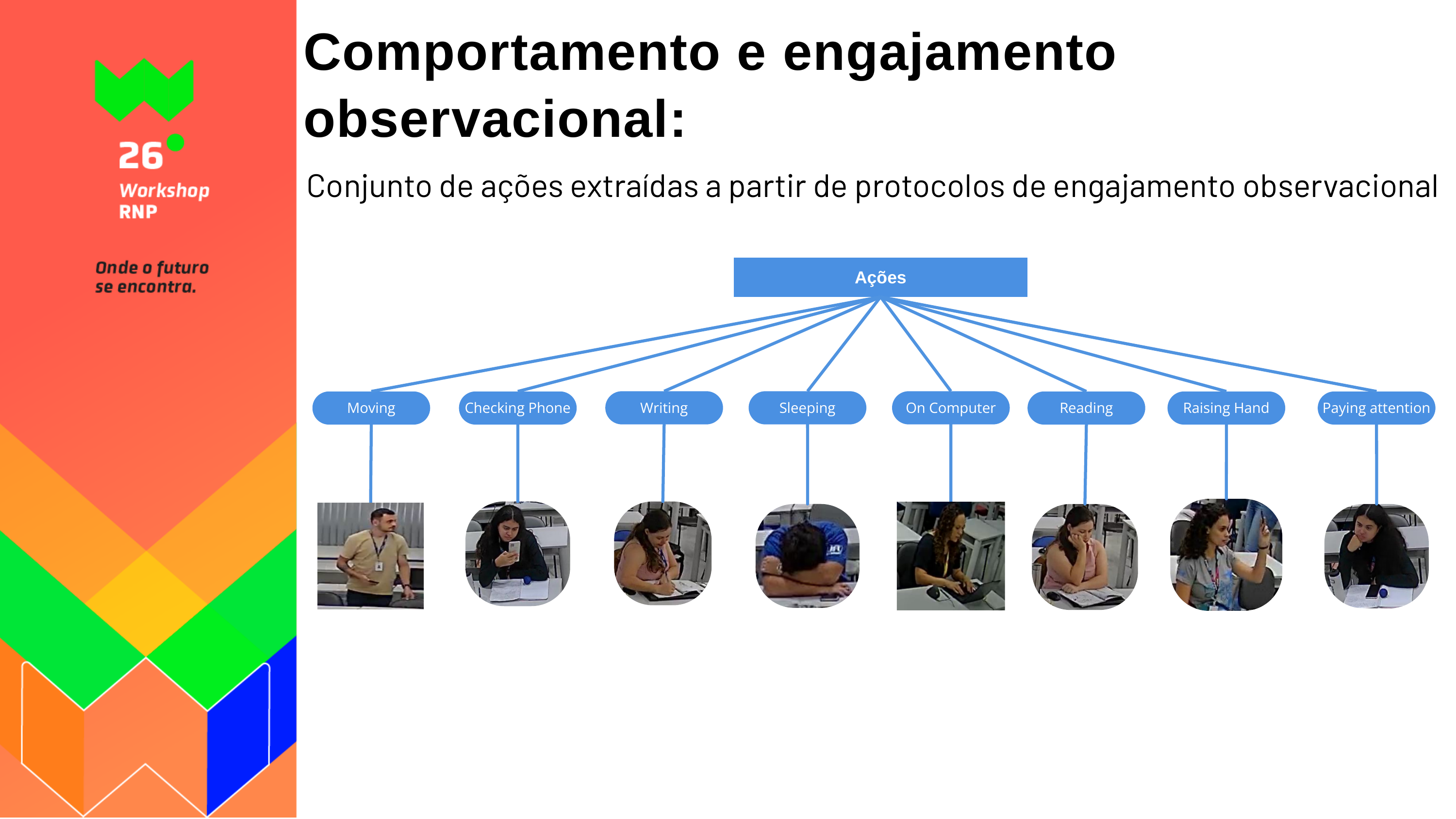

Comportamento e engajamento observacional:
Conjunto de ações extraídas a partir de protocolos de engajamento observacional

Ações

Writing

Sleeping

On Computer

Moving

Checking Phone

Reading

Raising Hand

Paying attention